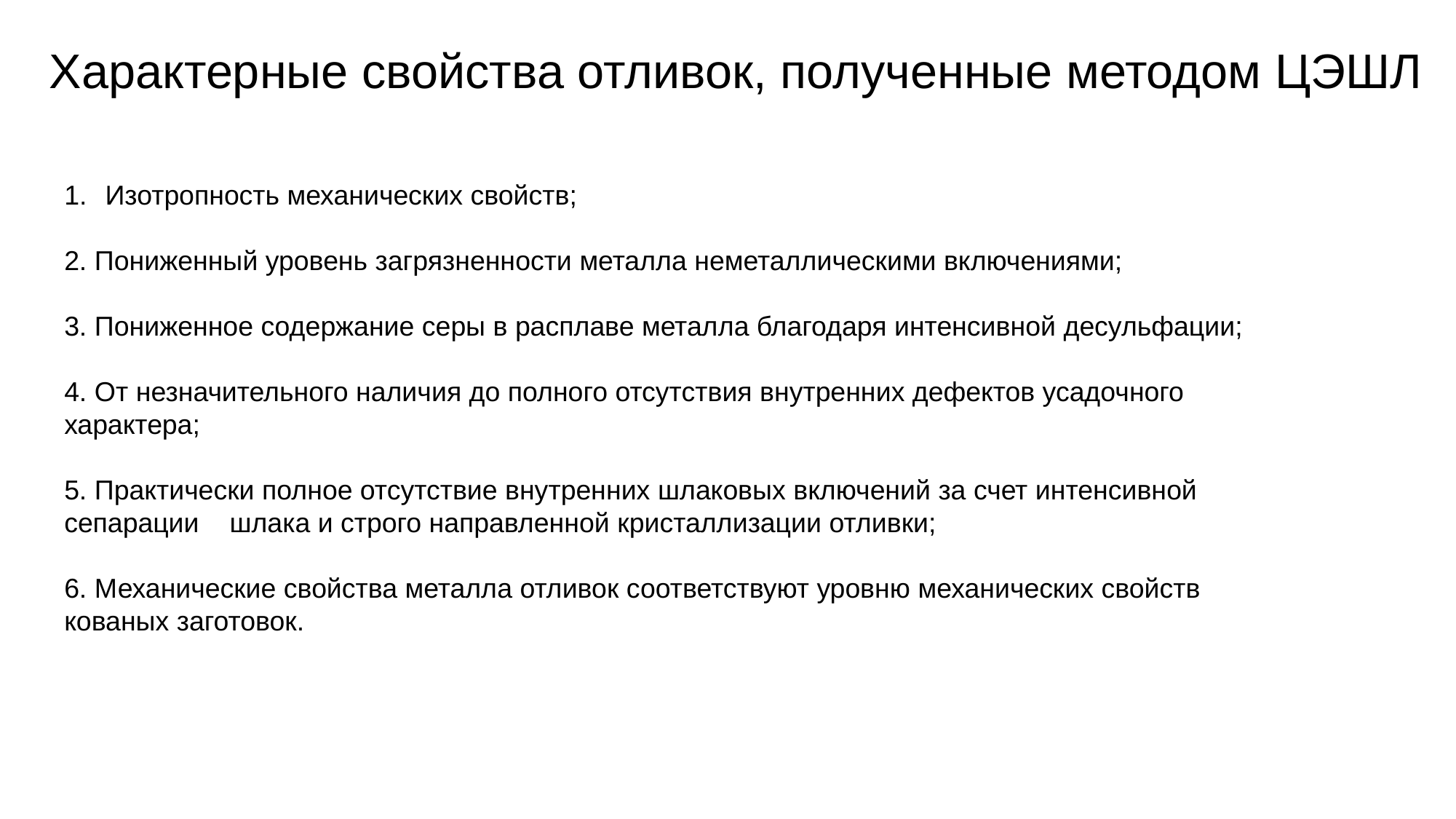

Характерные свойства отливок, полученные методом ЦЭШЛ
Изотропность механических свойств;

2. Пониженный уровень загрязненности металла неметаллическими включениями;

3. Пониженное содержание серы в расплаве металла благодаря интенсивной десульфации;

4. От незначительного наличия до полного отсутствия внутренних дефектов усадочного характера;

5. Практически полное отсутствие внутренних шлаковых включений за счет интенсивной сепарации    шлака и строго направленной кристаллизации отливки;

6. Механические свойства металла отливок соответствуют уровню механических свойств кованых заготовок.